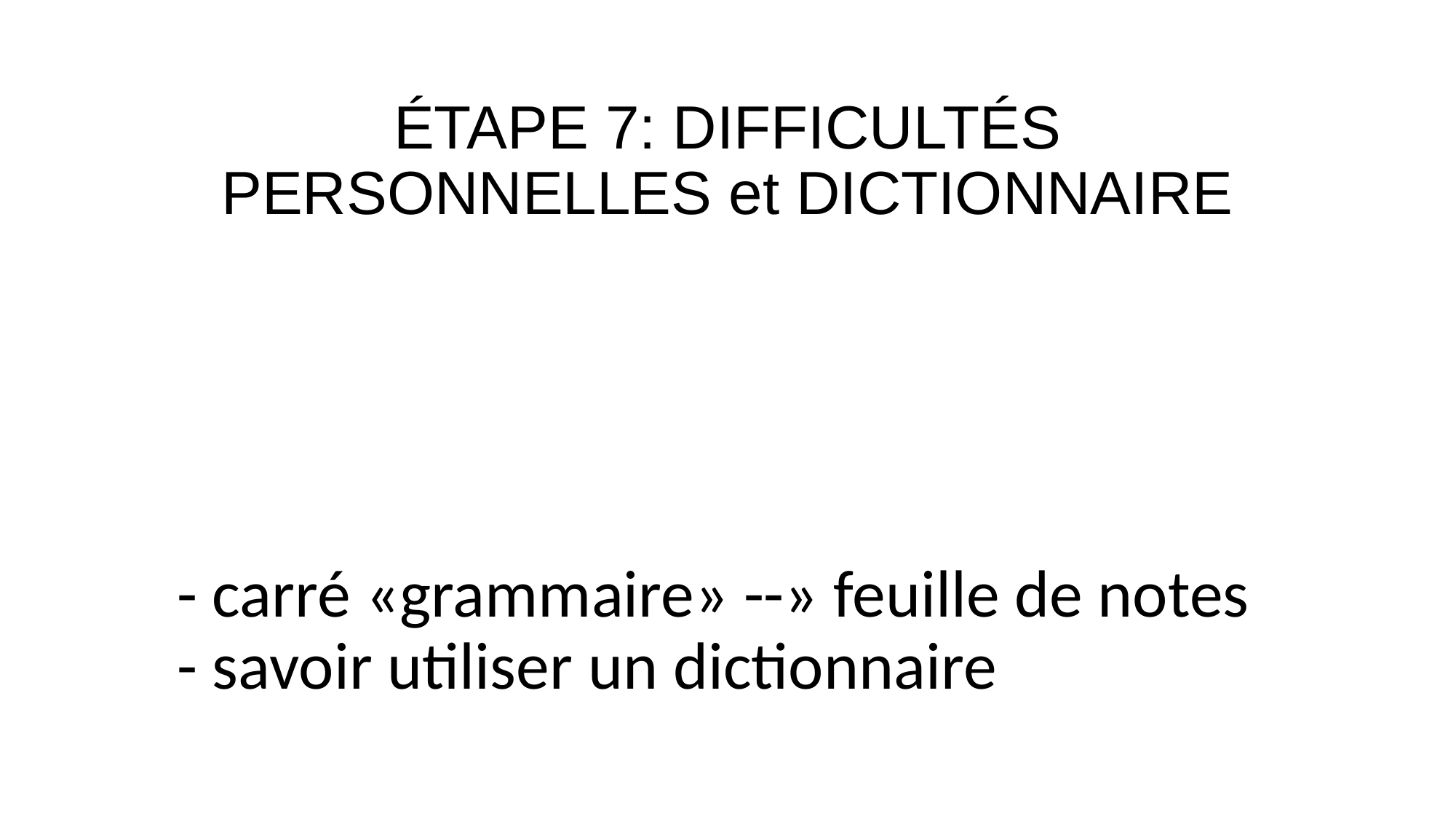

ÉTAPE 7: DIFFICULTÉS PERSONNELLES et DICTIONNAIRE
# - carré «grammaire» --» feuille de notes - savoir utiliser un dictionnaire